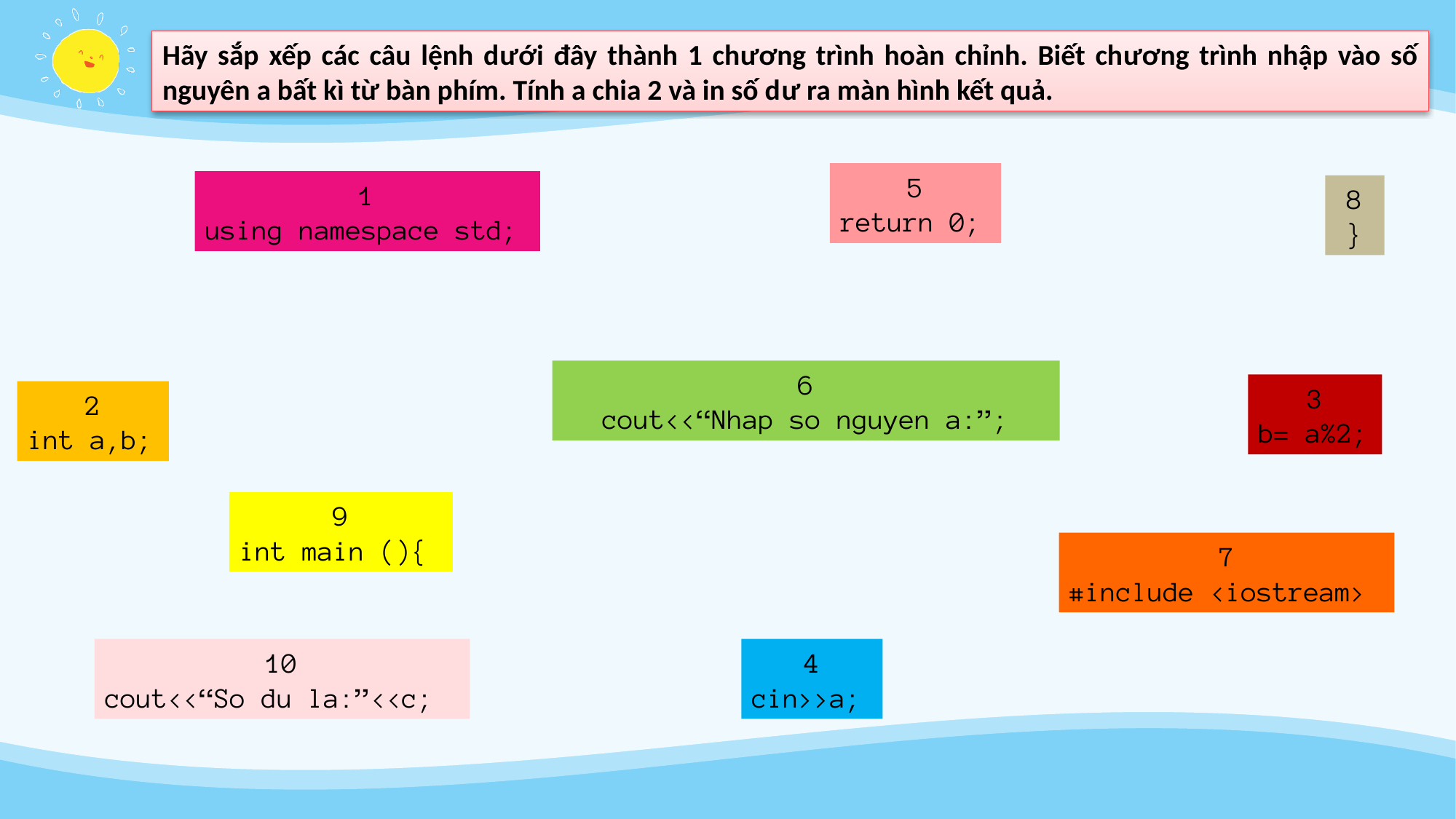

Hãy sắp xếp các câu lệnh dưới đây thành 1 chương trình hoàn chỉnh. Biết chương trình nhập vào số nguyên a bất kì từ bàn phím. Tính a chia 2 và in số dư ra màn hình kết quả.
5
return 0;
1
using namespace std;
8
}
6
cout<<“Nhap so nguyen a:”;
3
b= a%2;
2
int a,b;
9
int main (){
7
#include <iostream>
10
cout<<“So du la:”<<c;
4
cin>>a;